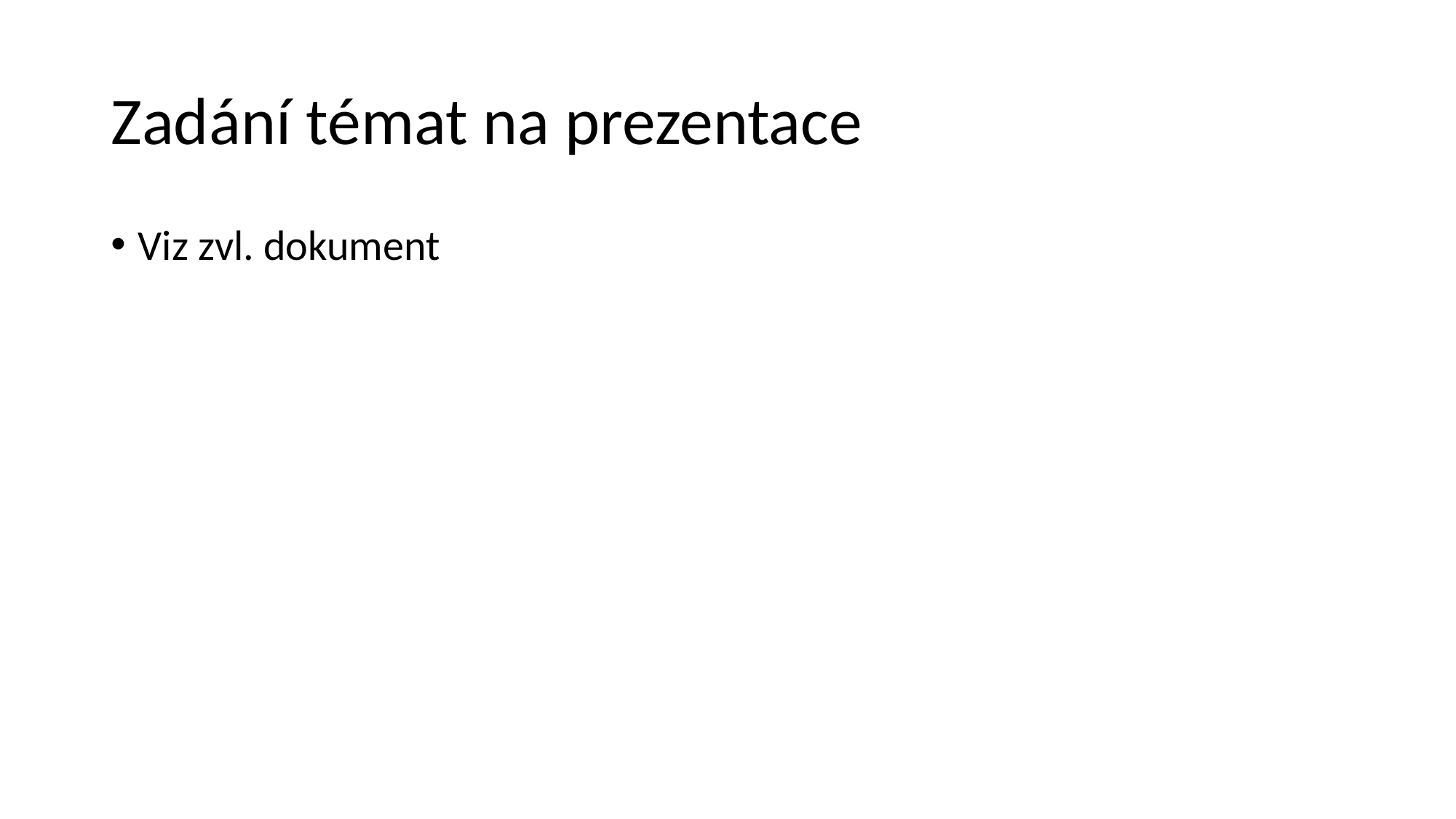

# Zadání témat na prezentace
Viz zvl. dokument